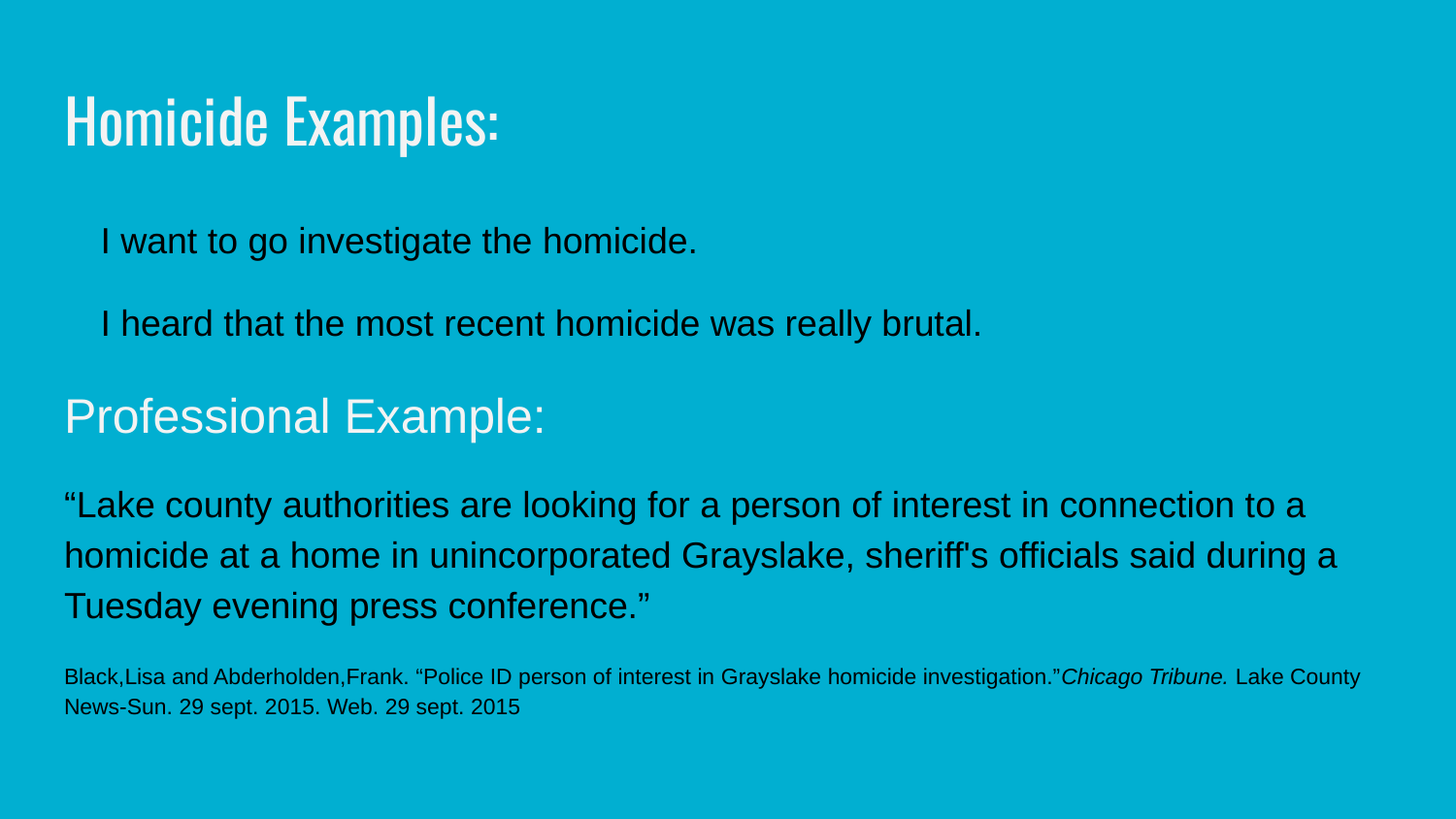

# Homicide Examples:

I want to go investigate the homicide.
I heard that the most recent homicide was really brutal.
Professional Example:
“Lake county authorities are looking for a person of interest in connection to a homicide at a home in unincorporated Grayslake, sheriff's officials said during a Tuesday evening press conference.”
Black,Lisa and Abderholden,Frank. “Police ID person of interest in Grayslake homicide investigation.”Chicago Tribune. Lake County News-Sun. 29 sept. 2015. Web. 29 sept. 2015